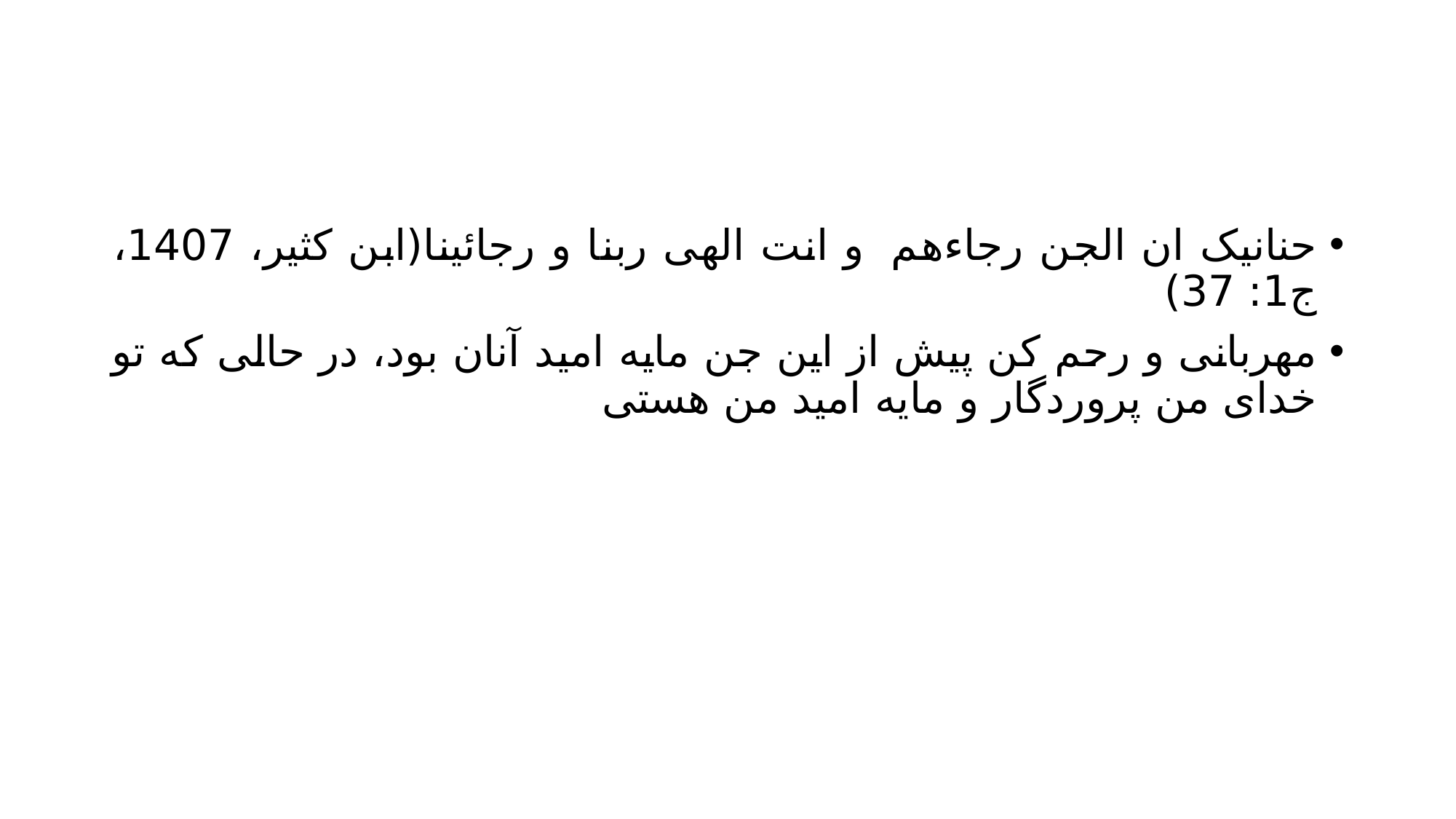

#
حنانیک ان الجن رجاءهم 		و انت الهی ربنا و رجائینا(ابن کثیر، 1407، ج1: 37)
مهربانی و رحم کن پیش از این جن مایه امید آنان بود، در حالی که تو خدای من پروردگار و مایه امید من هستی